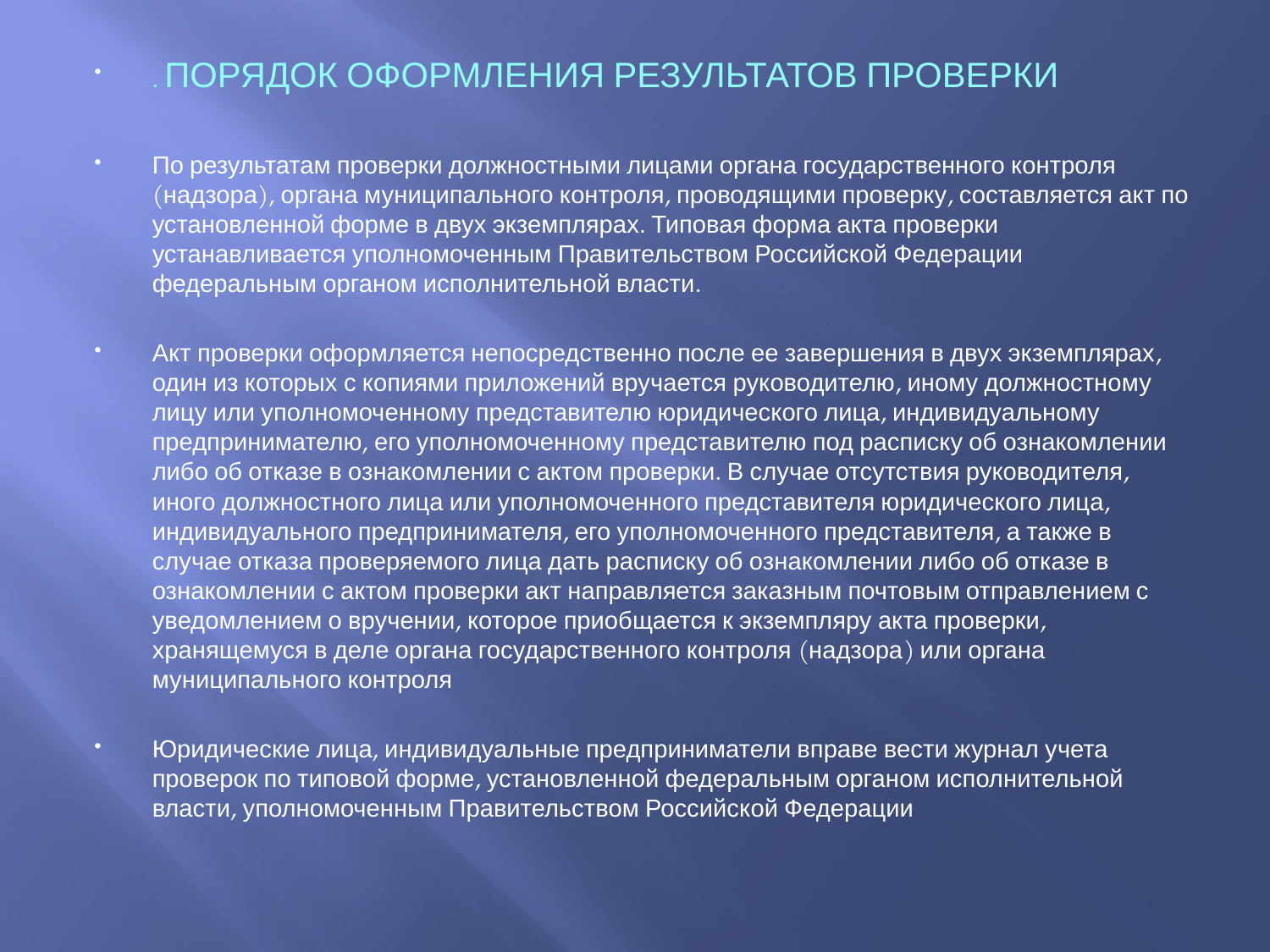

. ПОРЯДОК ОФОРМЛЕНИЯ РЕЗУЛЬТАТОВ ПРОВЕРКИ

По результатам проверки должностными лицами органа государственного контроля (надзора), органа муниципального контроля, проводящими проверку, составляется акт по установленной форме в двух экземплярах. Типовая форма акта проверки устанавливается уполномоченным Правительством Российской Федерации федеральным органом исполнительной власти.

Акт проверки оформляется непосредственно после ее завершения в двух экземплярах, один из которых с копиями приложений вручается руководителю, иному должностному лицу или уполномоченному представителю юридического лица, индивидуальному предпринимателю, его уполномоченному представителю под расписку об ознакомлении либо об отказе в ознакомлении с актом проверки. В случае отсутствия руководителя, иного должностного лица или уполномоченного представителя юридического лица, индивидуального предпринимателя, его уполномоченного представителя, а также в случае отказа проверяемого лица дать расписку об ознакомлении либо об отказе в ознакомлении с актом проверки акт направляется заказным почтовым отправлением с уведомлением о вручении, которое приобщается к экземпляру акта проверки, хранящемуся в деле органа государственного контроля (надзора) или органа муниципального контроля

Юридические лица, индивидуальные предприниматели вправе вести журнал учета проверок по типовой форме, установленной федеральным органом исполнительной власти, уполномоченным Правительством Российской Федерации